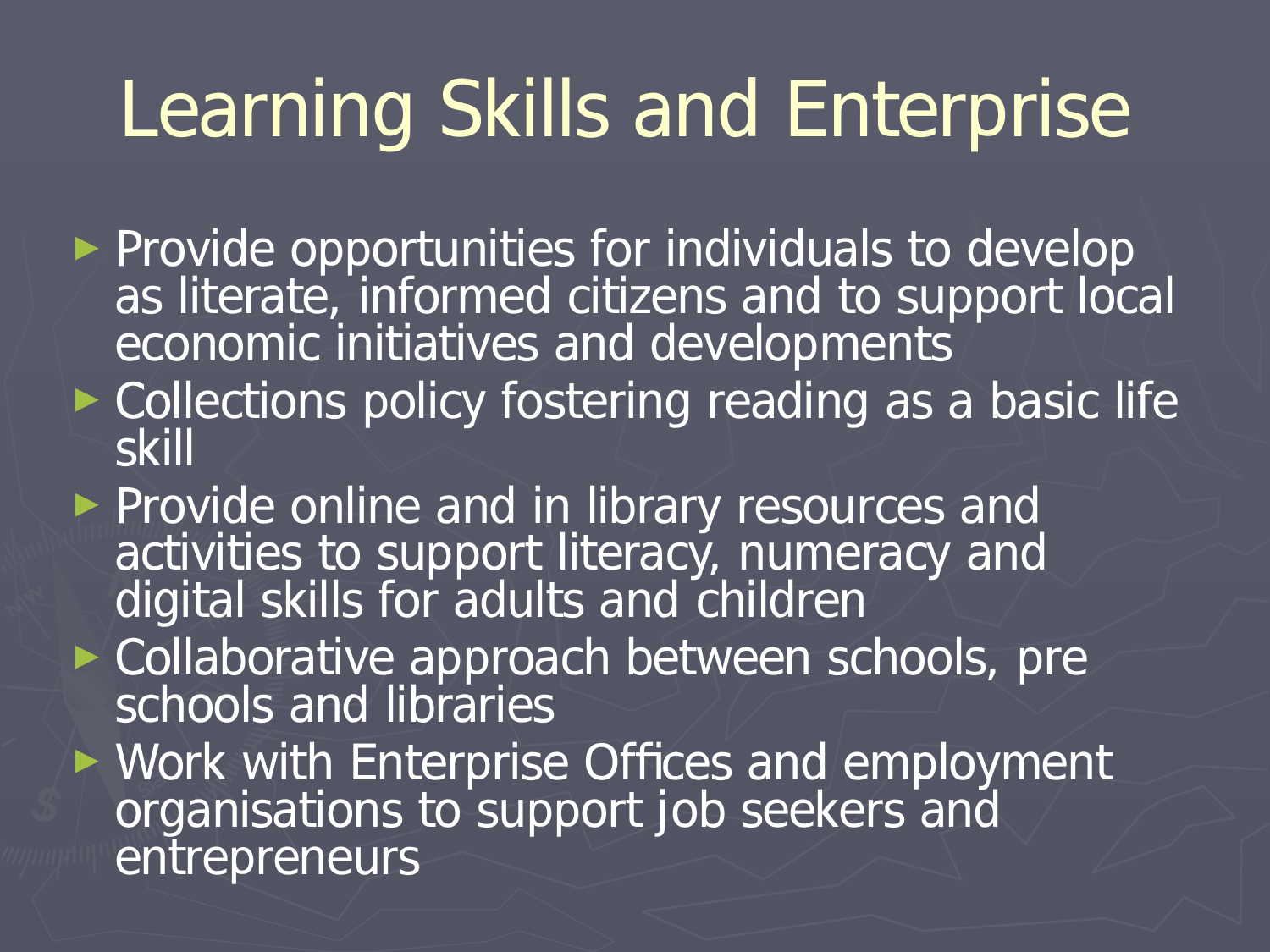

# Learning Skills and Enterprise
Provide opportunities for individuals to develop as literate, informed citizens and to support local economic initiatives and developments
Collections policy fostering reading as a basic life skill
Provide online and in library resources and activities to support literacy, numeracy and digital skills for adults and children
Collaborative approach between schools, pre schools and libraries
Work with Enterprise Offices and employment organisations to support job seekers and entrepreneurs